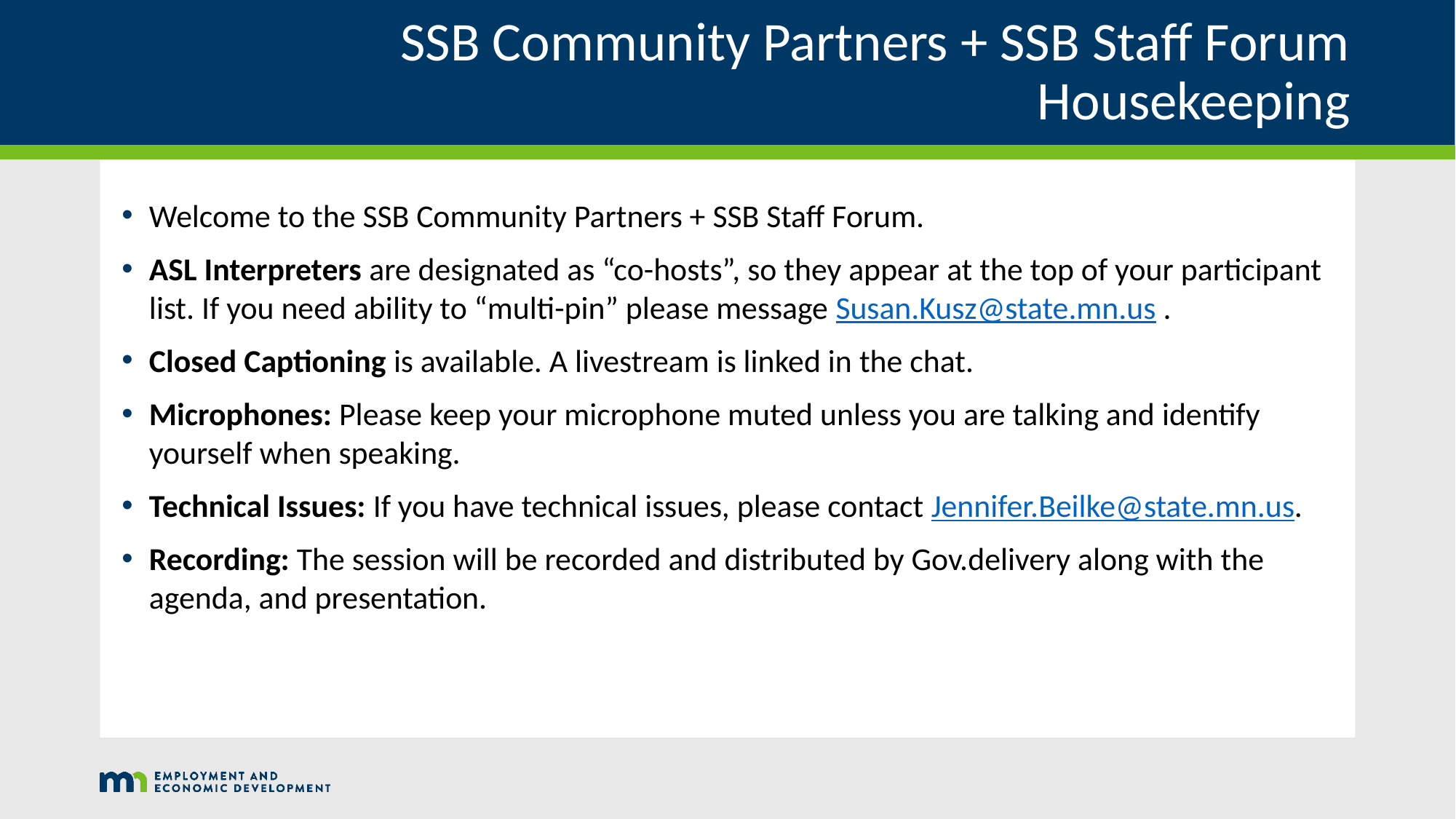

# SSB Community Partners + SSB Staff Forum Housekeeping
Welcome to the SSB Community Partners + SSB Staff Forum.
ASL Interpreters are designated as “co-hosts”, so they appear at the top of your participant list. If you need ability to “multi-pin” please message Susan.Kusz@state.mn.us .
Closed Captioning is available. A livestream is linked in the chat.
Microphones: Please keep your microphone muted unless you are talking and identify yourself when speaking.
Technical Issues: If you have technical issues, please contact Jennifer.Beilke@state.mn.us.
Recording: The session will be recorded and distributed by Gov.delivery along with the agenda, and presentation.